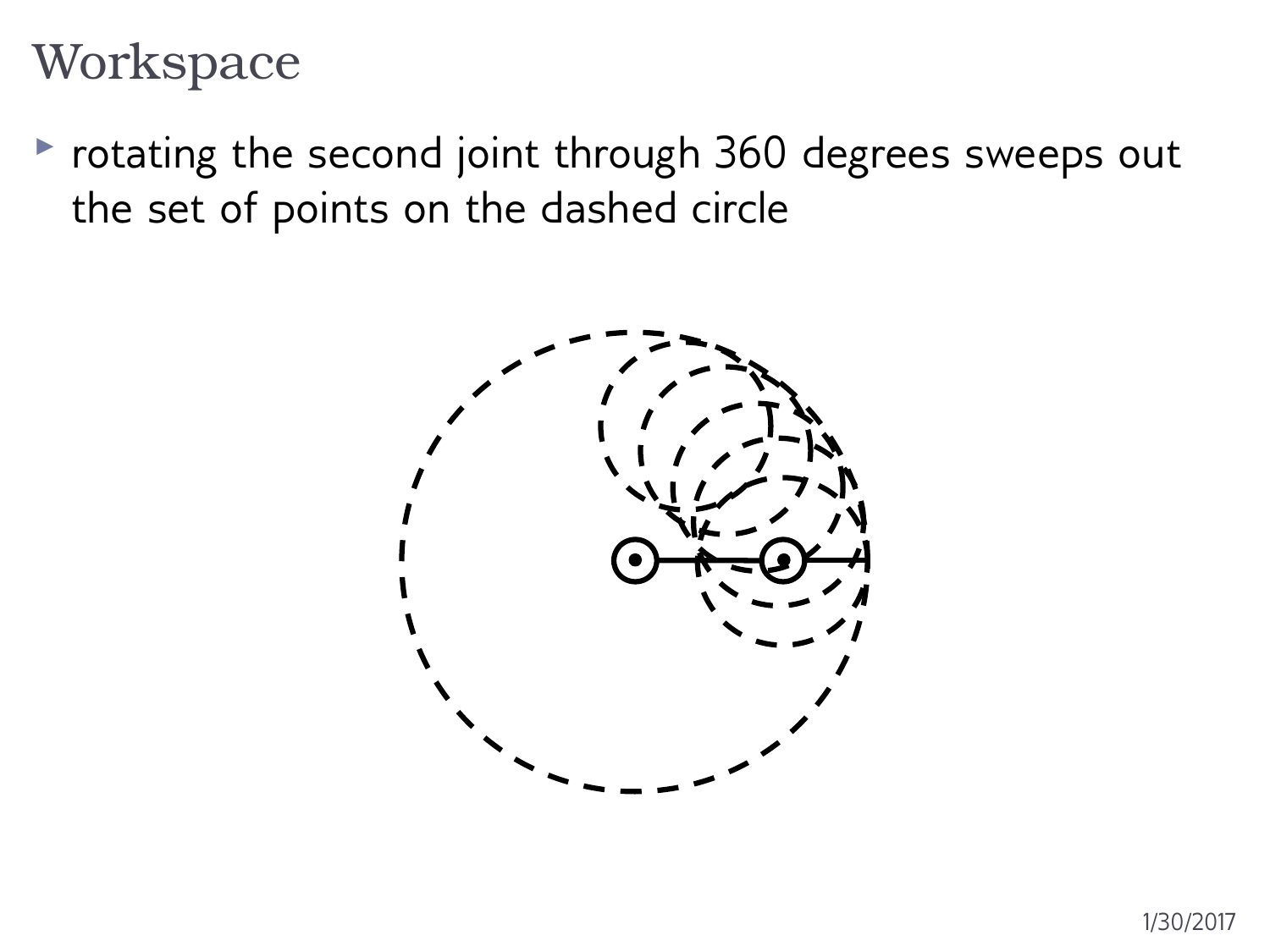

# Workspace
rotating the second joint through 360 degrees sweeps out the set of points on the dashed circle

1/30/2017